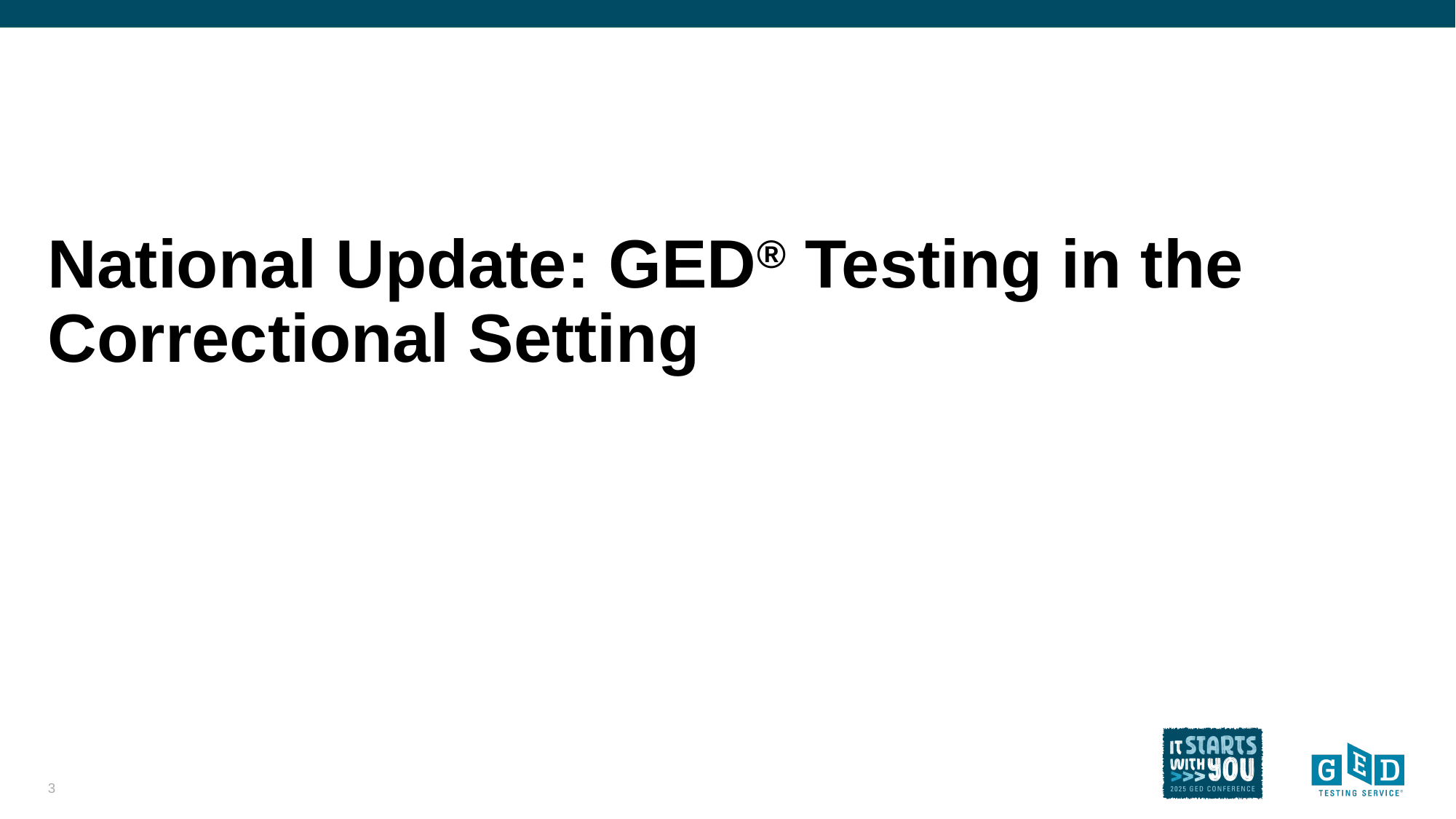

# National Update: GED® Testing in the Correctional Setting
3